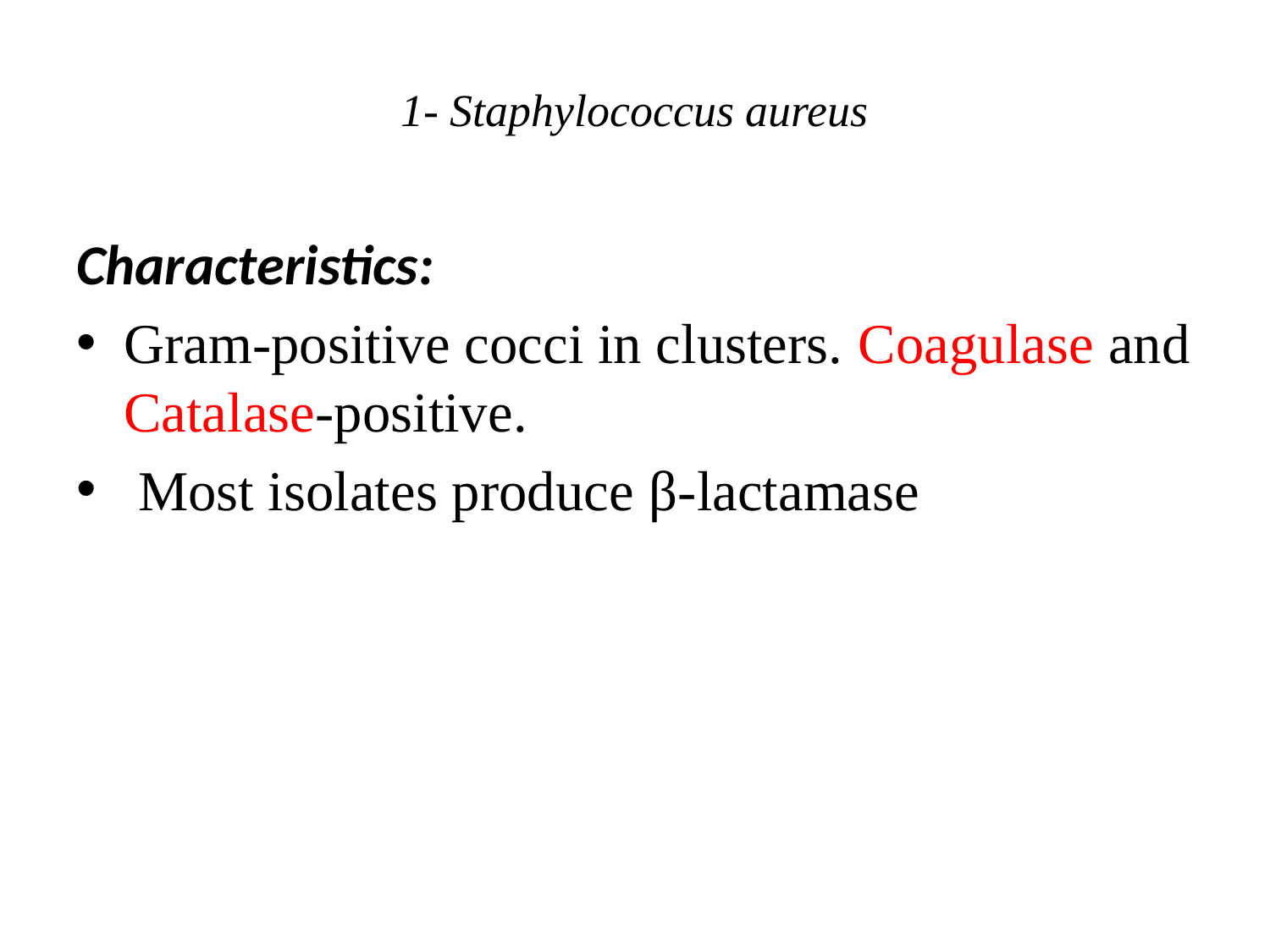

# 1- Staphylococcus aureus
Characteristics:
Gram-positive cocci in clusters. Coagulase and Catalase-positive.
 Most isolates produce β-lactamase